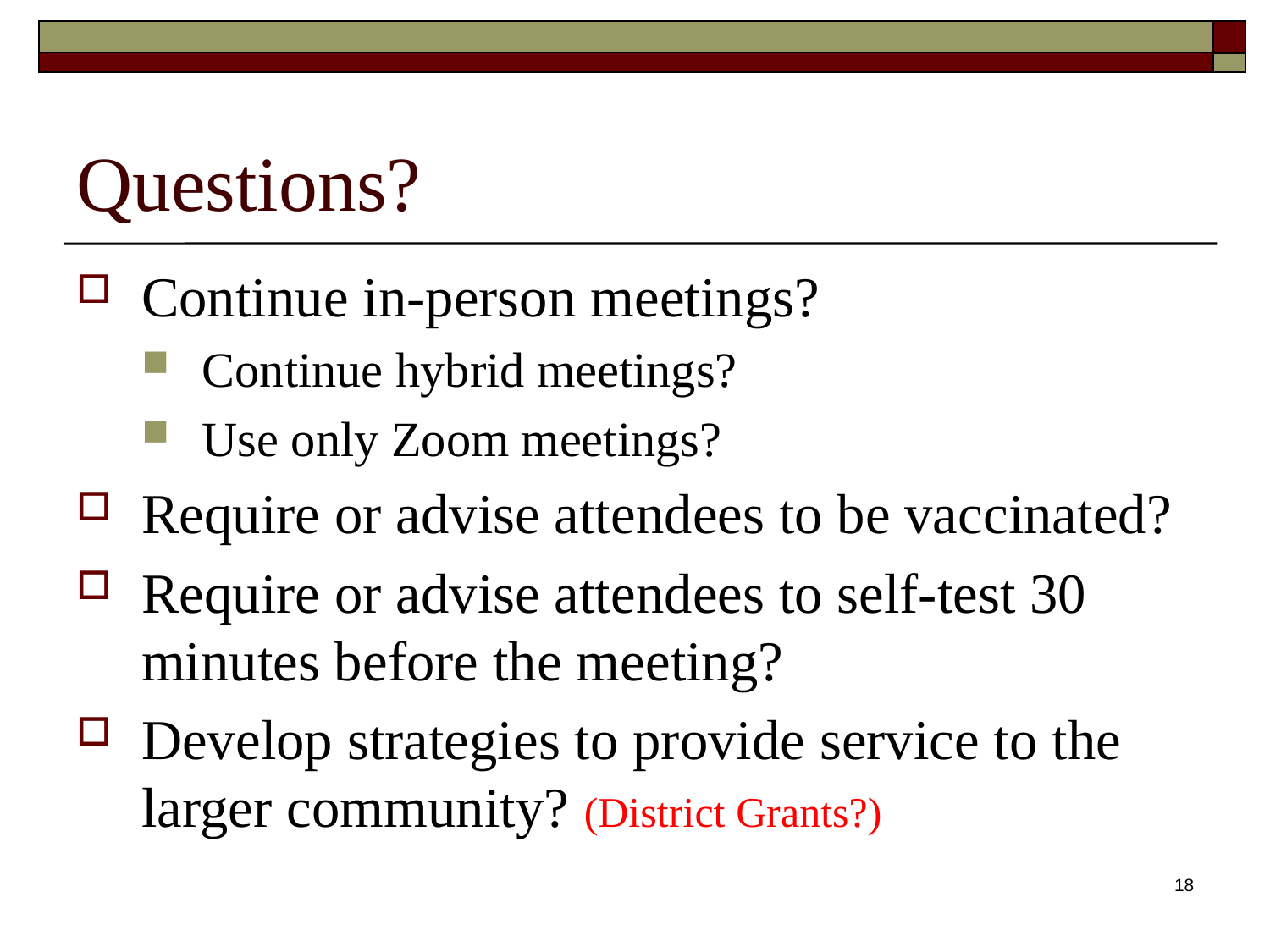

# Questions?
Continue in-person meetings?
Continue hybrid meetings?
Use only Zoom meetings?
Require or advise attendees to be vaccinated?
Require or advise attendees to self-test 30 minutes before the meeting?
Develop strategies to provide service to the larger community? (District Grants?)
18